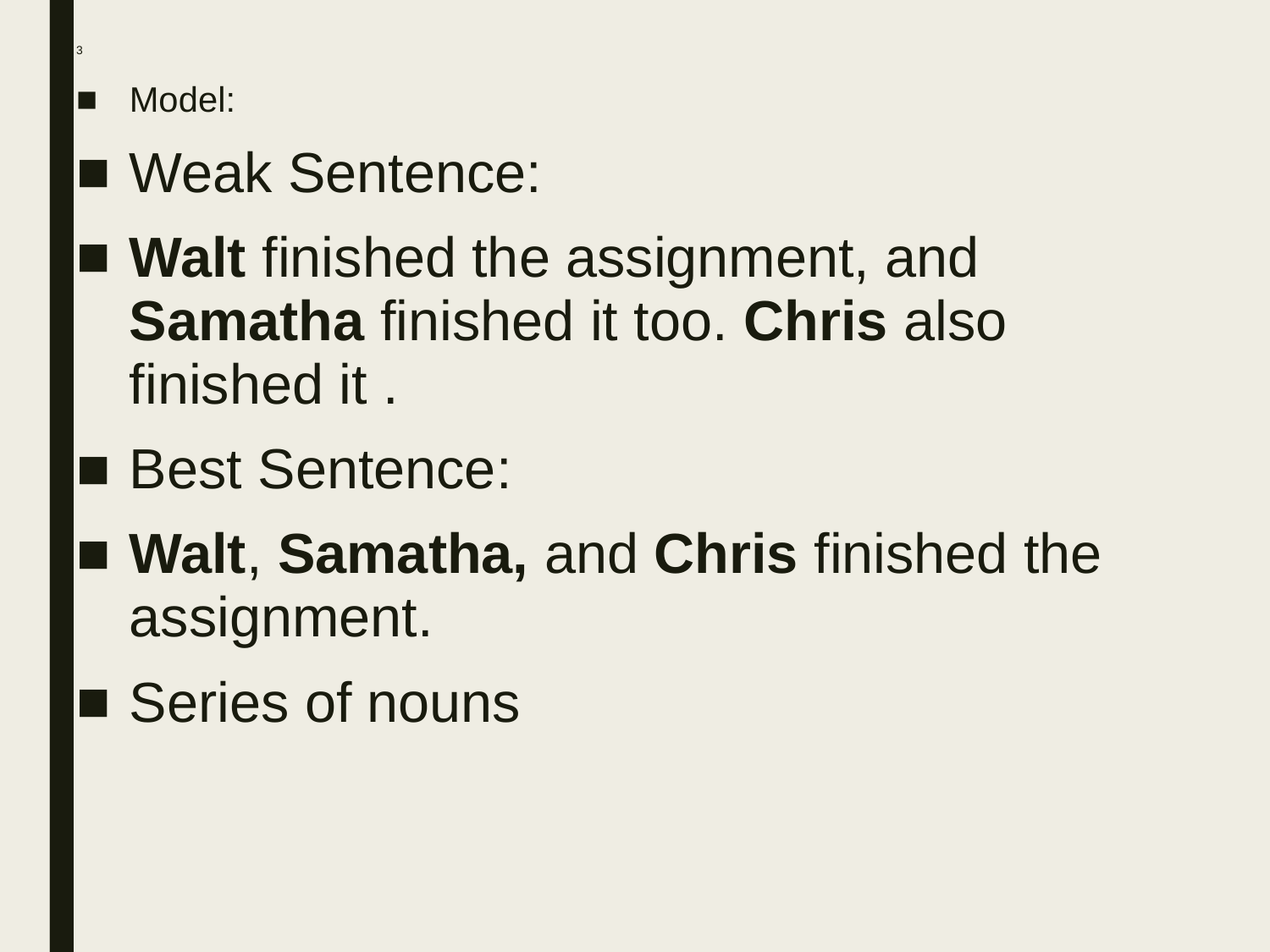

# 3
Model:
Weak Sentence:
Walt finished the assignment, and Samatha finished it too. Chris also finished it .
Best Sentence:
Walt, Samatha, and Chris finished the assignment.
Series of nouns